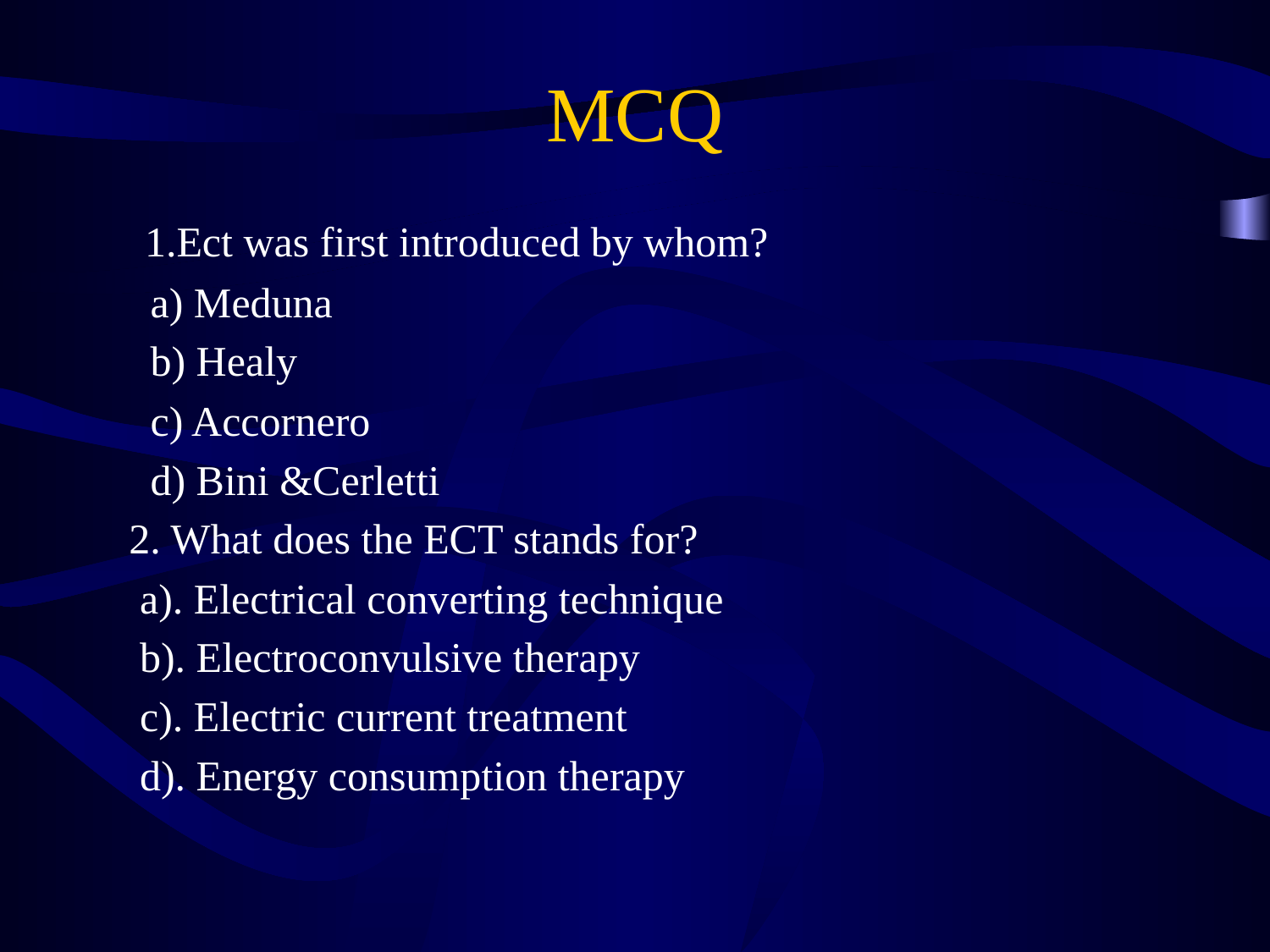

# MCQ
   1.Ect was first introduced by whom?
    a) Meduna
    b) Healy
    c) Accornero
    d) Bini &Cerletti
  2. What does the ECT stands for?
   a). Electrical converting technique
   b). Electroconvulsive therapy
   c). Electric current treatment
   d). Energy consumption therapy